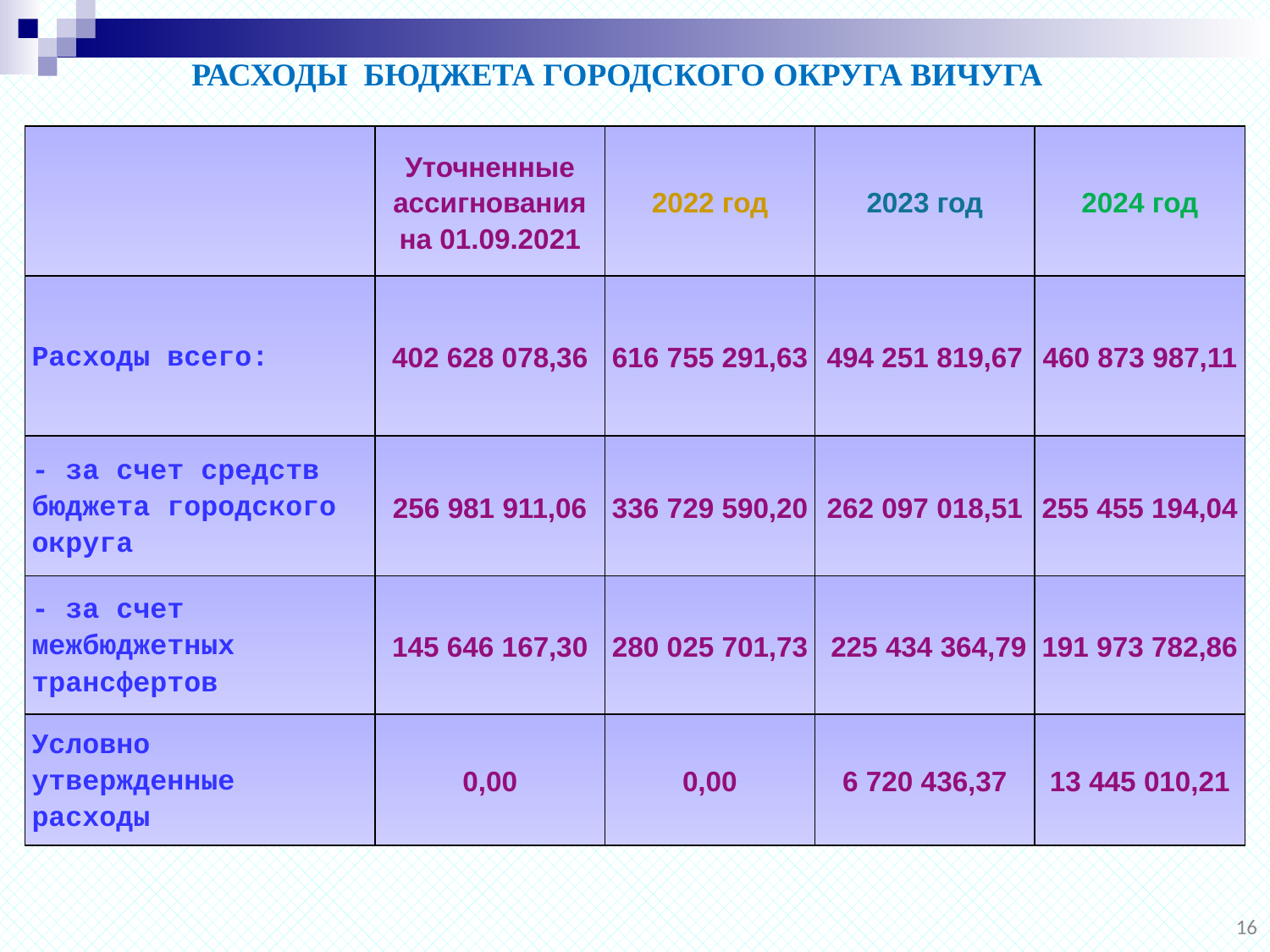

РАСХОДЫ  БЮДЖЕТА ГОРОДСКОГО ОКРУГА ВИЧУГА

|  | Уточненные ассигнования на 01.09.2021 | 2022 год | 2023 год | 2024 год |
| --- | --- | --- | --- | --- |
| Расходы всего: | 402 628 078,36 | 616 755 291,63 | 494 251 819,67 | 460 873 987,11 |
| - за счет средств бюджета городского округа | 256 981 911,06 | 336 729 590,20 | 262 097 018,51 | 255 455 194,04 |
| - за счет межбюджетных трансфертов | 145 646 167,30 | 280 025 701,73 | 225 434 364,79 | 191 973 782,86 |
| Условно утвержденные расходы | 0,00 | 0,00 | 6 720 436,37 | 13 445 010,21 |

16